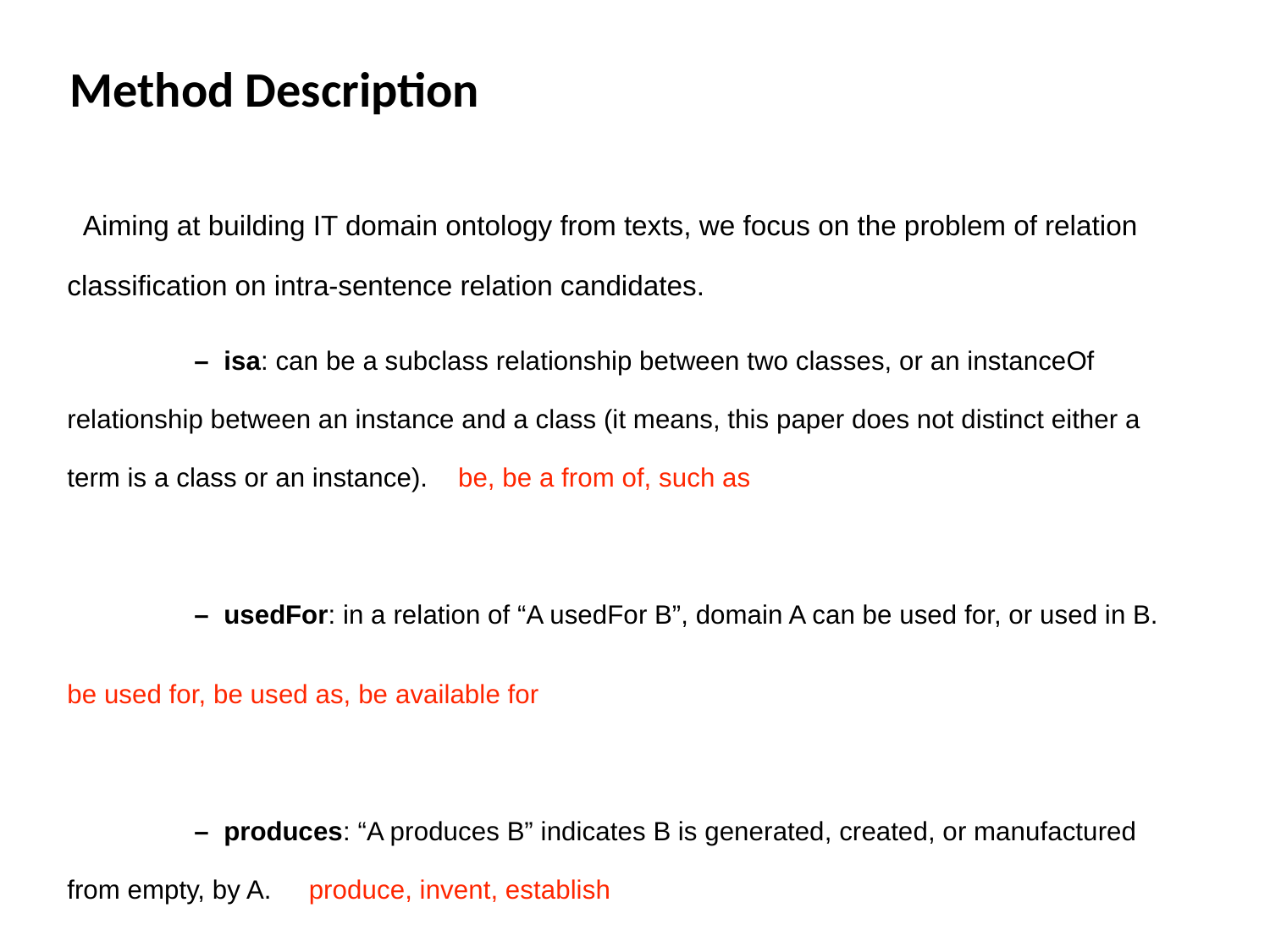

Method Description
  Aiming at building IT domain ontology from texts, we focus on the problem of relation classification on intra-sentence relation candidates.
		–  isa: can be a subclass relationship between two classes, or an instanceOf relationship between an instance and a class (it means, this paper does not distinct either a term is a class or an instance).    be, be a from of, such as
		–  usedFor: in a relation of “A usedFor B”, domain A can be used for, or used in B.
be used for, be used as, be available for
		–  produces: “A produces B” indicates B is generated, created, or manufactured from empty, by A.     produce, invent, establish
		–  provides: “A provides B”, means B is an existing one, but offered, provided, or supported by A.     provide, offer, invest
9